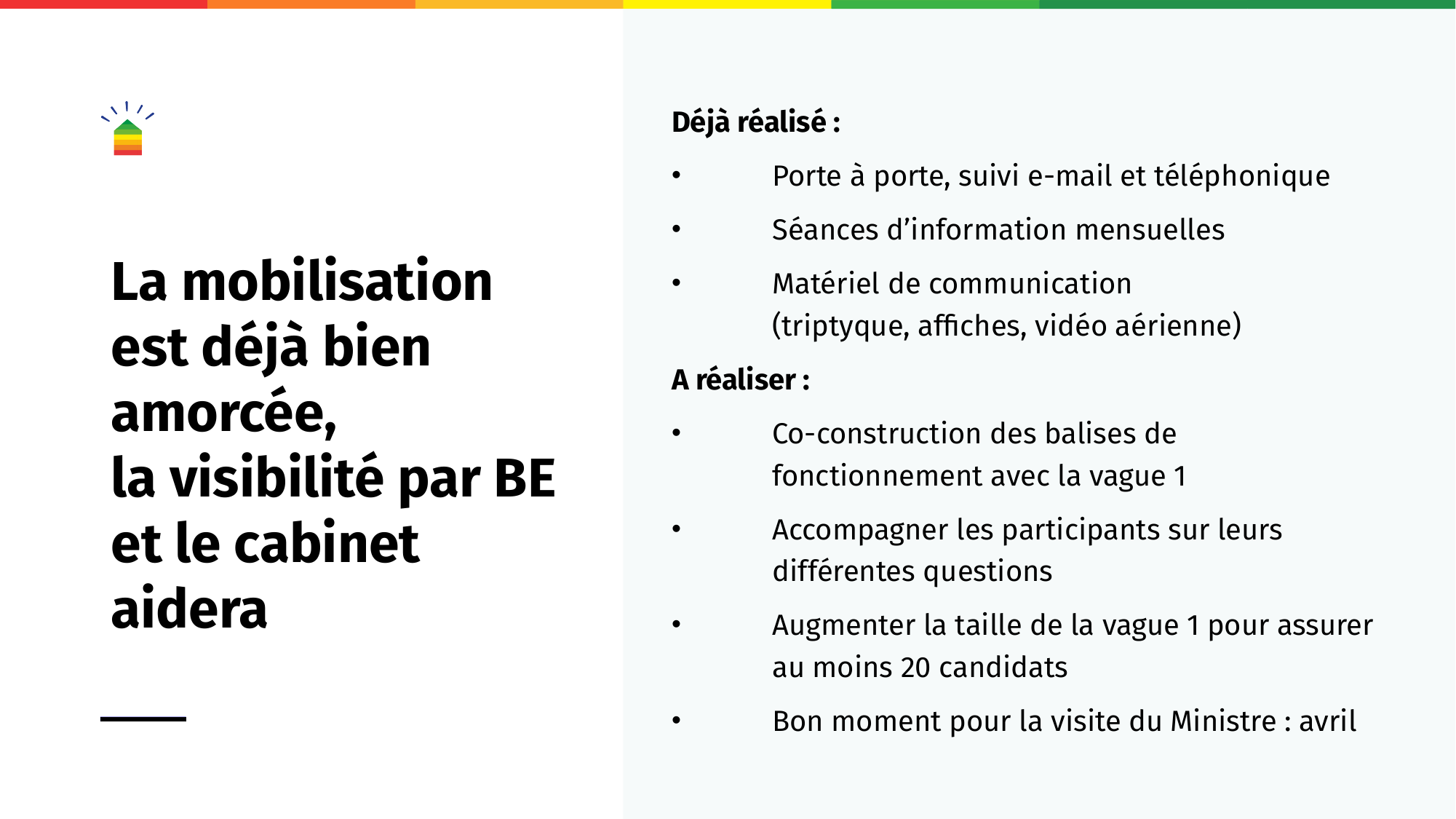

Déjà réalisé :
Porte à porte, suivi e-mail et téléphonique
Séances d’information mensuelles
Matériel de communication
(triptyque, affiches, vidéo aérienne)
A réaliser :
Co-construction des balises de fonctionnement avec la vague 1
Accompagner les participants sur leurs différentes questions
Augmenter la taille de la vague 1 pour assurer au moins 20 candidats
Bon moment pour la visite du Ministre : avril
# La mobilisation est déjà bien amorcée, la visibilité par BE et le cabinet aidera